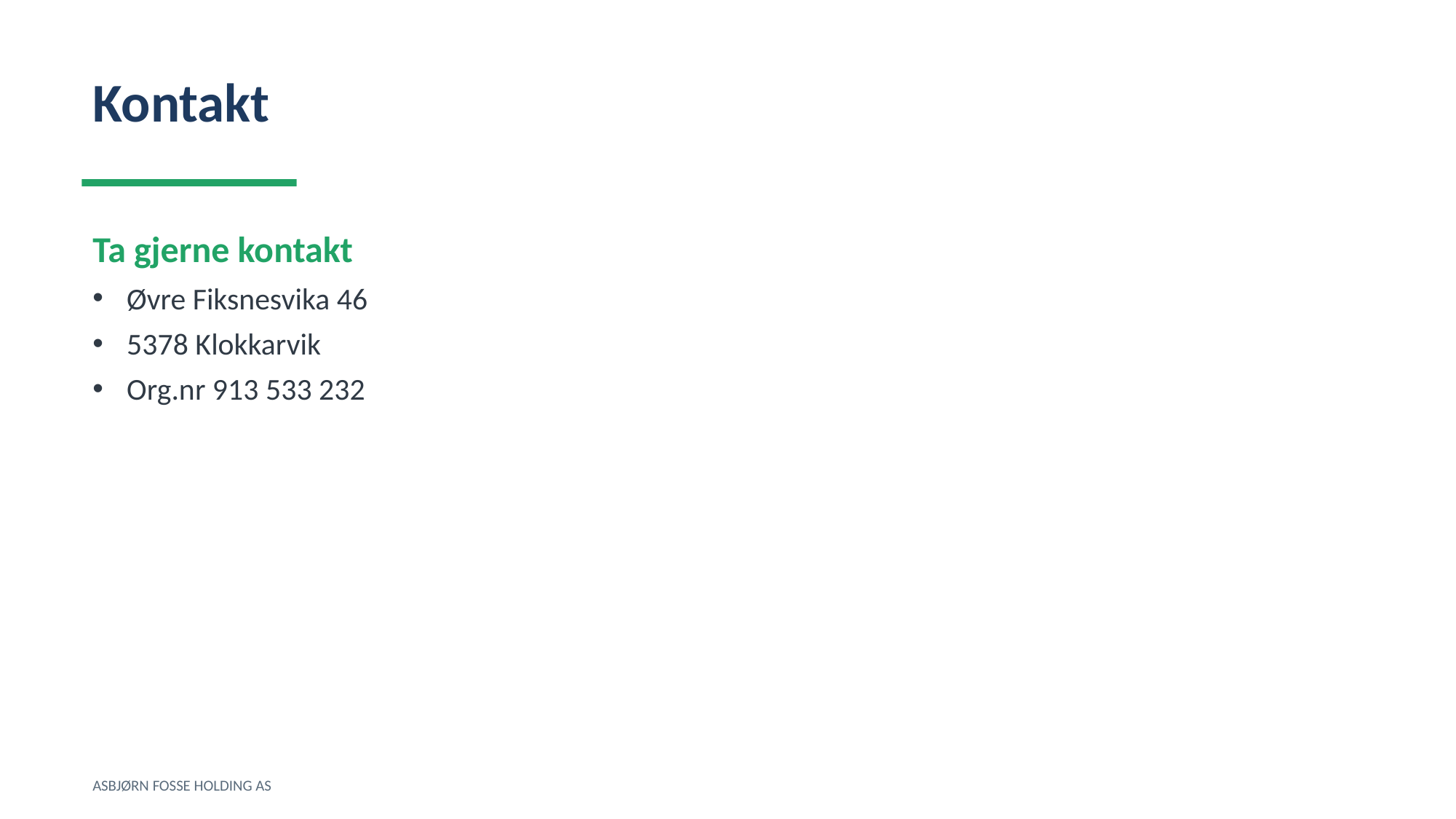

Kontakt

Ta gjerne kontakt
Øvre Fiksnesvika 46
5378 Klokkarvik
Org.nr 913 533 232
ASBJØRN FOSSE HOLDING AS